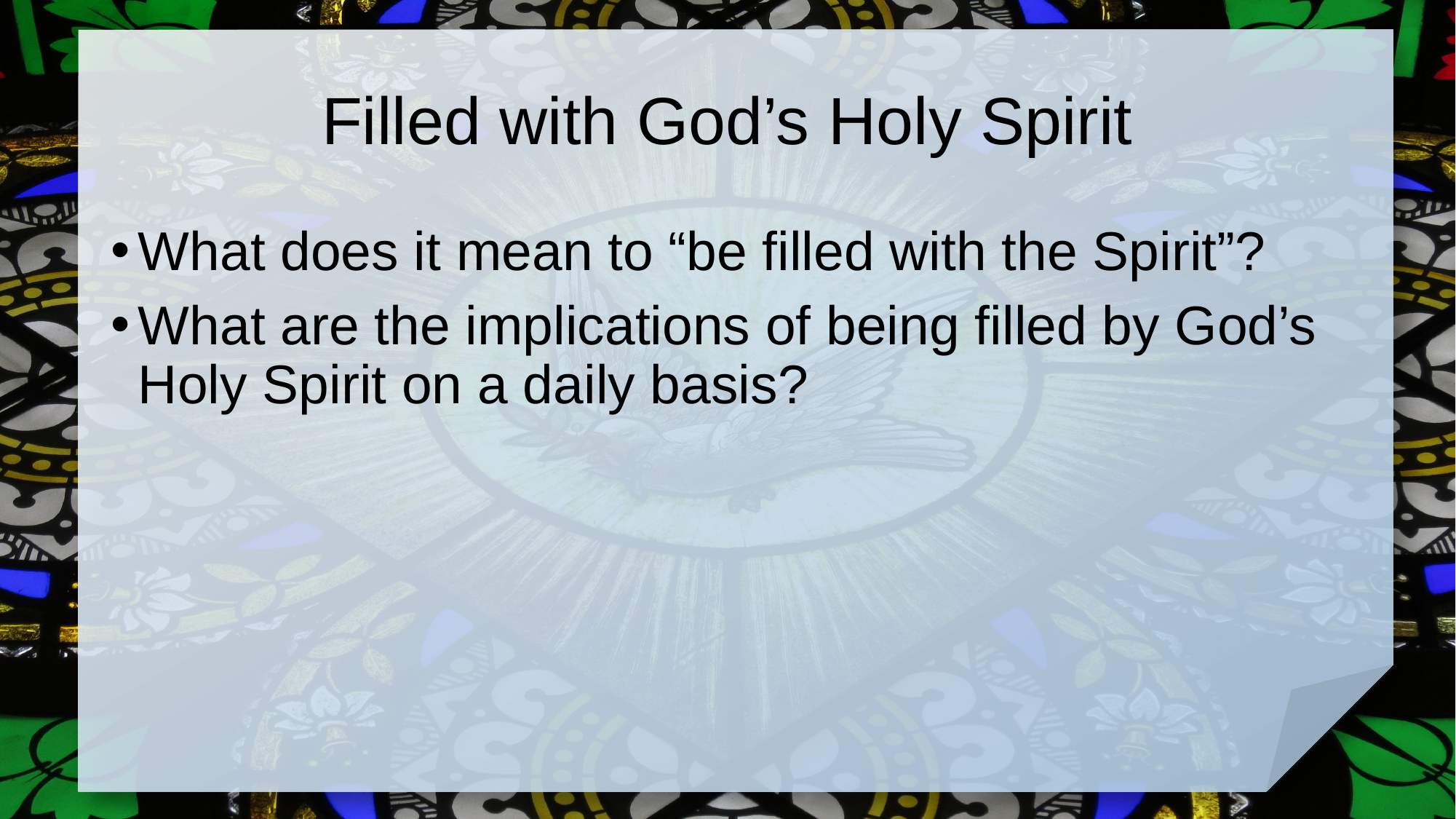

# Filled with God’s Holy Spirit
What does it mean to “be filled with the Spirit”?
What are the implications of being filled by God’s Holy Spirit on a daily basis?